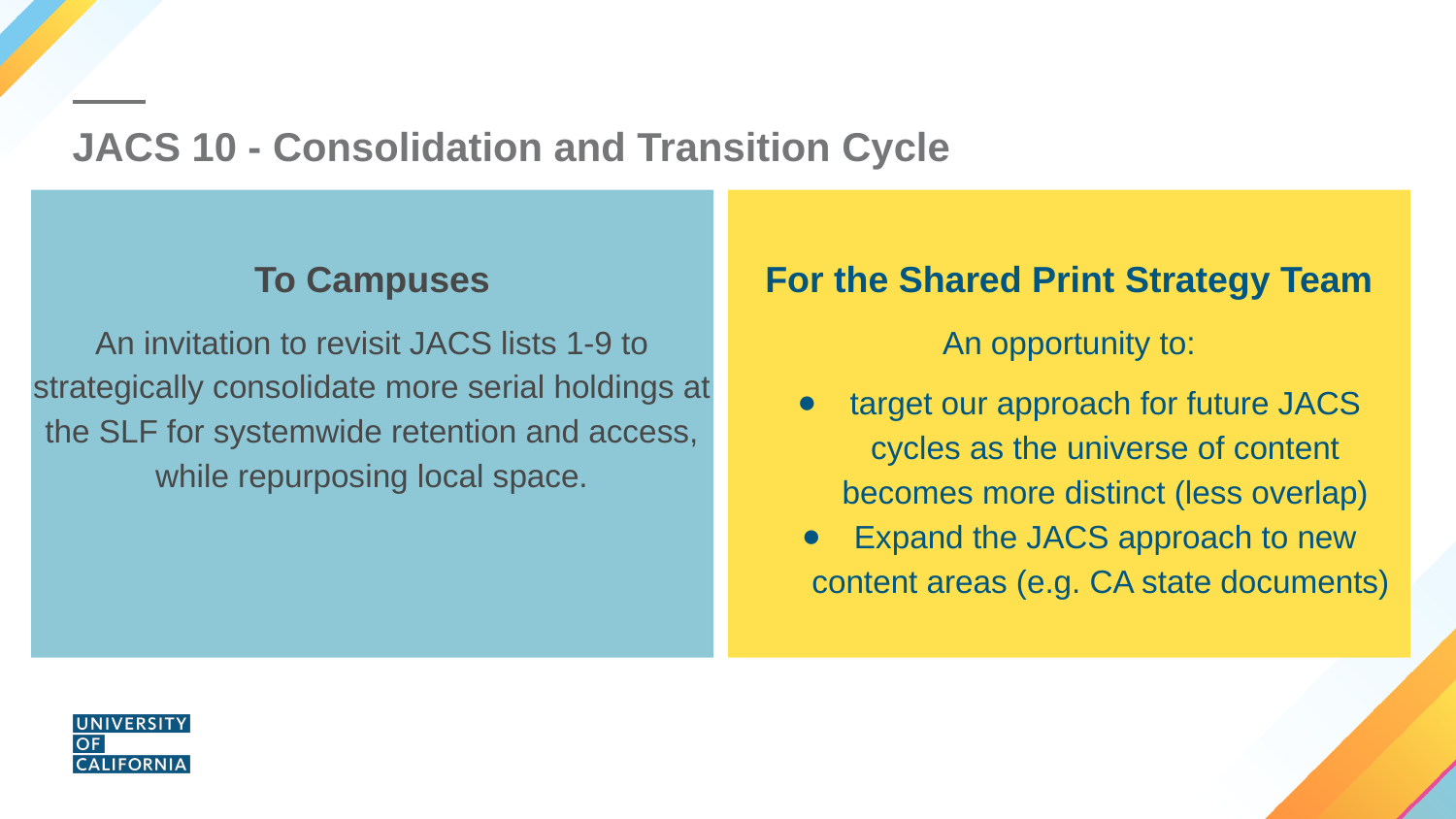

# JACS 10 - Consolidation and Transition Cycle

To Campuses
An invitation to revisit JACS lists 1-9 to strategically consolidate more serial holdings at the SLF for systemwide retention and access, while repurposing local space.

For the Shared Print Strategy Team
An opportunity to:
target our approach for future JACS cycles as the universe of content becomes more distinct (less overlap)
Expand the JACS approach to new content areas (e.g. CA state documents)